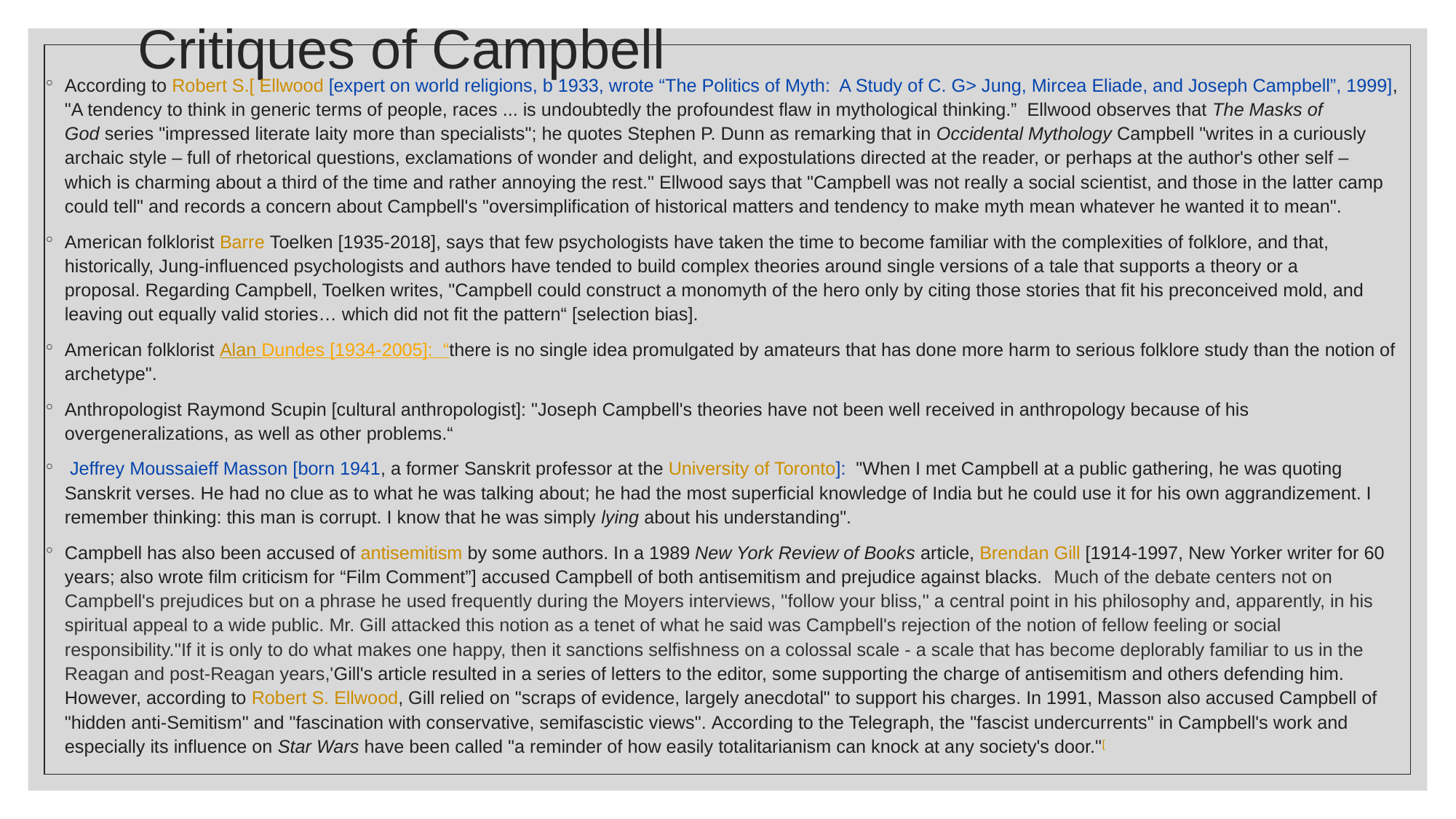

# Critiques of Campbell
According to Robert S.[ Ellwood [expert on world religions, b 1933, wrote “The Politics of Myth:  A Study of C. G> Jung, Mircea Eliade, and Joseph Campbell”, 1999], "A tendency to think in generic terms of people, races ... is undoubtedly the profoundest flaw in mythological thinking.”  Ellwood observes that The Masks of God series "impressed literate laity more than specialists"; he quotes Stephen P. Dunn as remarking that in Occidental Mythology Campbell "writes in a curiously archaic style – full of rhetorical questions, exclamations of wonder and delight, and expostulations directed at the reader, or perhaps at the author's other self – which is charming about a third of the time and rather annoying the rest." Ellwood says that "Campbell was not really a social scientist, and those in the latter camp could tell" and records a concern about Campbell's "oversimplification of historical matters and tendency to make myth mean whatever he wanted it to mean".
American folklorist Barre Toelken [1935-2018], says that few psychologists have taken the time to become familiar with the complexities of folklore, and that, historically, Jung-influenced psychologists and authors have tended to build complex theories around single versions of a tale that supports a theory or a proposal. Regarding Campbell, Toelken writes, "Campbell could construct a monomyth of the hero only by citing those stories that fit his preconceived mold, and leaving out equally valid stories… which did not fit the pattern“ [selection bias].
American folklorist Alan Dundes [1934-2005]:  “there is no single idea promulgated by amateurs that has done more harm to serious folklore study than the notion of archetype".
Anthropologist Raymond Scupin [cultural anthropologist]: "Joseph Campbell's theories have not been well received in anthropology because of his overgeneralizations, as well as other problems.“
 Jeffrey Moussaieff Masson [born 1941, a former Sanskrit professor at the University of Toronto]:  "When I met Campbell at a public gathering, he was quoting Sanskrit verses. He had no clue as to what he was talking about; he had the most superficial knowledge of India but he could use it for his own aggrandizement. I remember thinking: this man is corrupt. I know that he was simply lying about his understanding".
Campbell has also been accused of antisemitism by some authors. In a 1989 New York Review of Books article, Brendan Gill [1914-1997, New Yorker writer for 60 years; also wrote film criticism for “Film Comment”] accused Campbell of both antisemitism and prejudice against blacks.   Much of the debate centers not on Campbell's prejudices but on a phrase he used frequently during the Moyers interviews, ''follow your bliss,'' a central point in his philosophy and, apparently, in his spiritual appeal to a wide public. Mr. Gill attacked this notion as a tenet of what he said was Campbell's rejection of the notion of fellow feeling or social responsibility.''If it is only to do what makes one happy, then it sanctions selfishness on a colossal scale - a scale that has become deplorably familiar to us in the Reagan and post-Reagan years,'Gill's article resulted in a series of letters to the editor, some supporting the charge of antisemitism and others defending him. However, according to Robert S. Ellwood, Gill relied on "scraps of evidence, largely anecdotal" to support his charges. In 1991, Masson also accused Campbell of "hidden anti-Semitism" and "fascination with conservative, semifascistic views". According to the Telegraph, the "fascist undercurrents" in Campbell's work and especially its influence on Star Wars have been called "a reminder of how easily totalitarianism can knock at any society's door."[